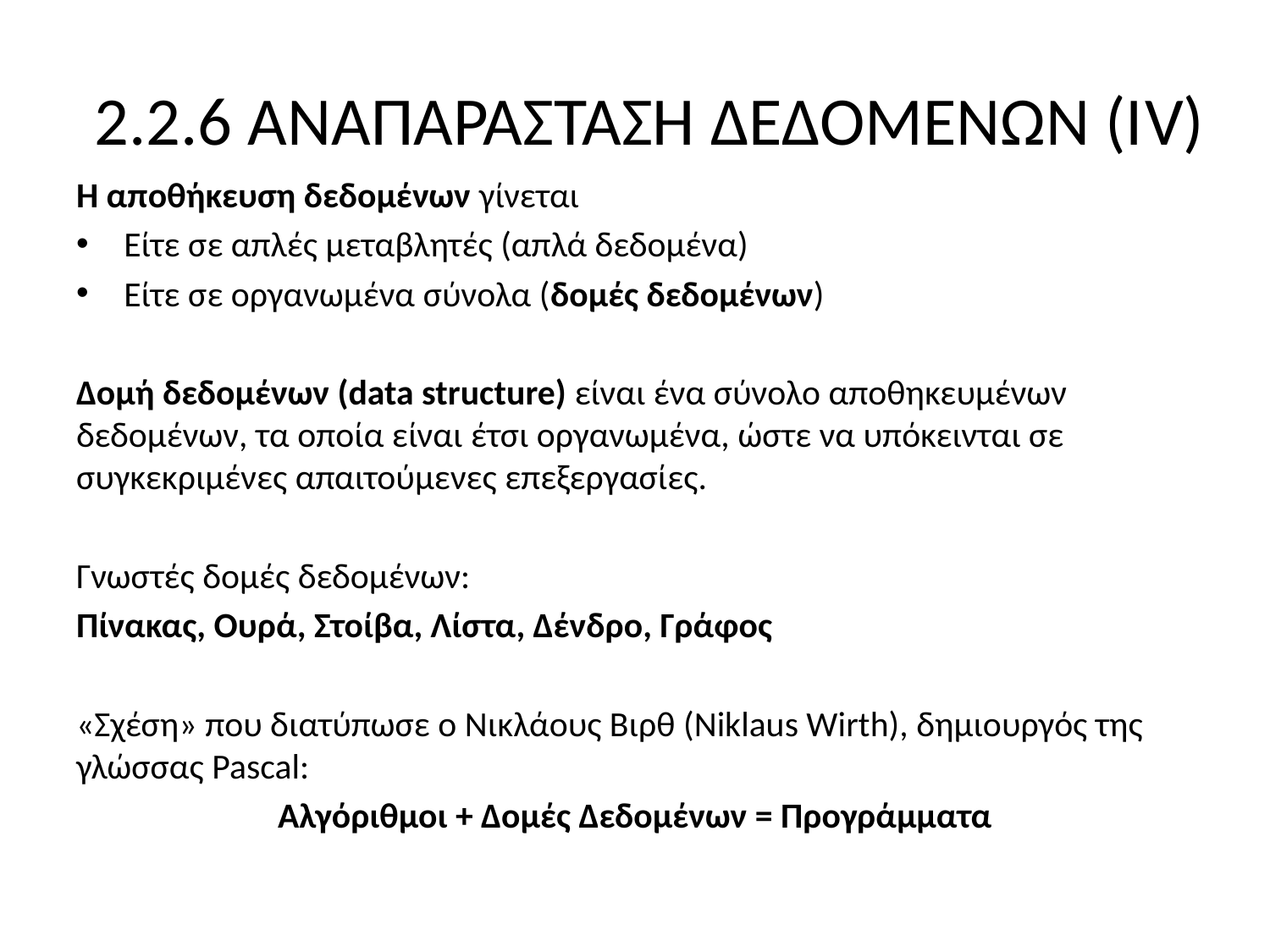

# 2.2.6 ΑΝΑΠΑΡΑΣΤΑΣΗ ΔΕΔΟΜΕΝΩΝ (ΙV)
Η αποθήκευση δεδομένων γίνεται
Είτε σε απλές μεταβλητές (απλά δεδομένα)
Είτε σε οργανωμένα σύνολα (δομές δεδομένων)

Δομή δεδομένων (data structure) είναι ένα σύνολο αποθηκευμένων δεδομένων, τα οποία είναι έτσι οργανωμένα, ώστε να υπόκεινται σε συγκεκριμένες απαιτούμενες επεξεργασίες.

Γνωστές δομές δεδομένων:
Πίνακας, Ουρά, Στοίβα, Λίστα, Δένδρο, Γράφος

«Σχέση» που διατύπωσε ο Νικλάους Βιρθ (Niklaus Wirth), δημιουργός της γλώσσας Pascal:
Αλγόριθμοι + Δομές Δεδομένων = Προγράμματα